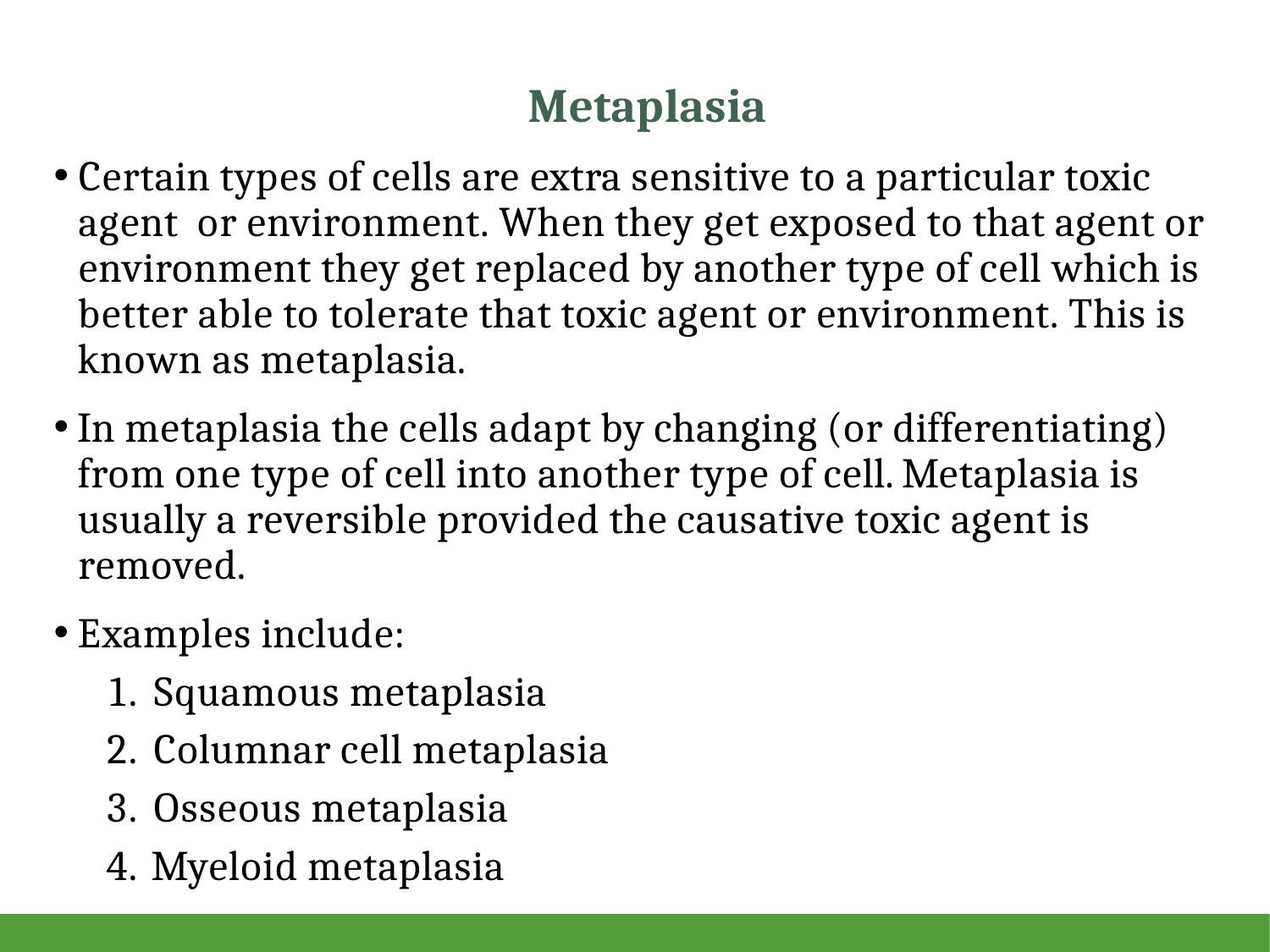

# Metaplasia
Certain types of cells are extra sensitive to a particular toxic agent  or environment. When they get exposed to that agent or environment they get replaced by another type of cell which is better able to tolerate that toxic agent or environment. This is known as metaplasia.
In metaplasia the cells adapt by changing (or differentiating) from one type of cell into another type of cell. Metaplasia is usually a reversible provided the causative toxic agent is removed.
Examples include:
Squamous metaplasia
Columnar cell metaplasia
Osseous metaplasia
Myeloid metaplasia